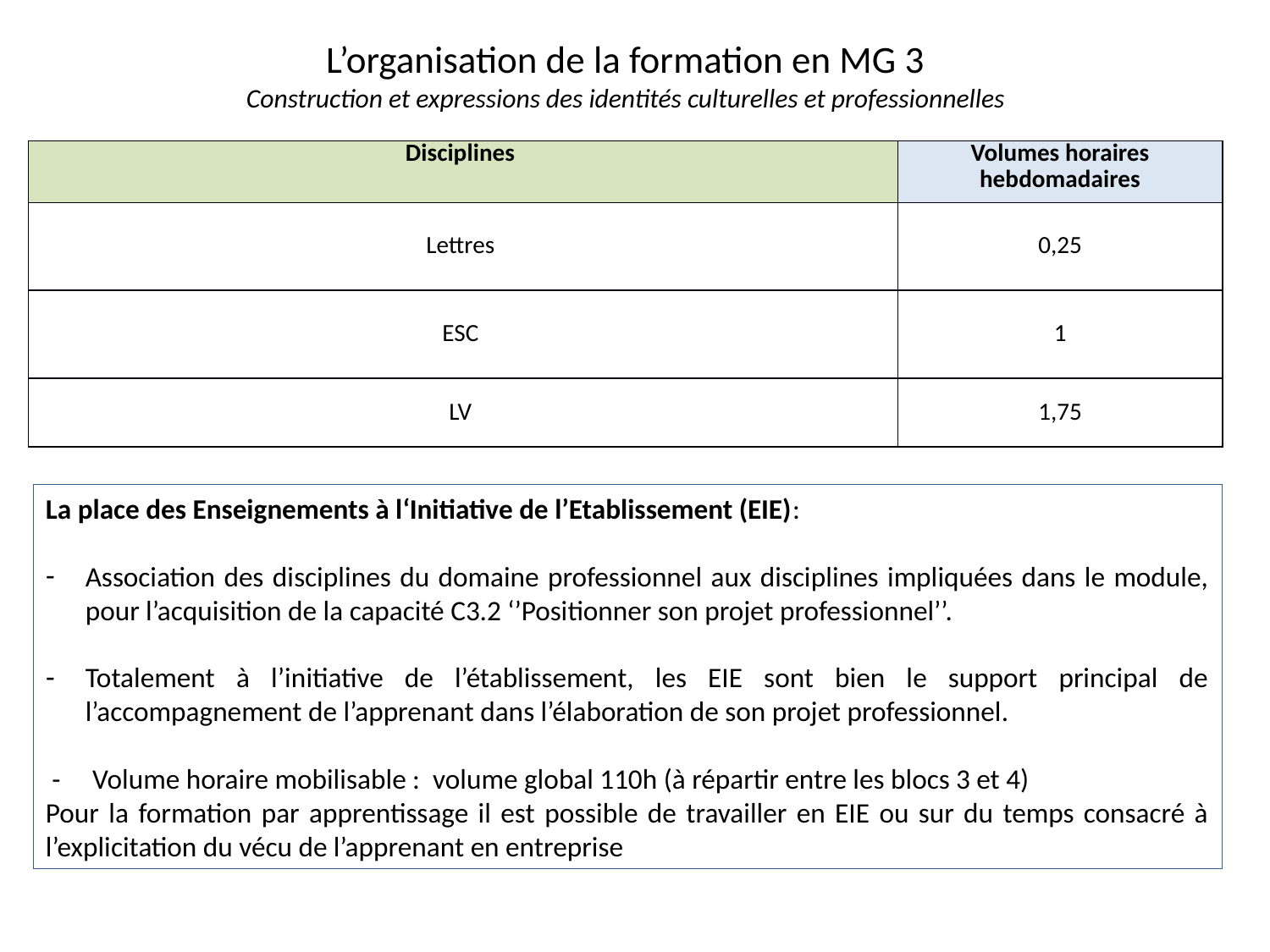

L’organisation de la formation en MG 3
Construction et expressions des identités culturelles et professionnelles
| Disciplines | Volumes horaires hebdomadaires |
| --- | --- |
| Lettres | 0,25 |
| ESC | 1 |
| LV | 1,75 |
La place des Enseignements à l‘Initiative de l’Etablissement (EIE):

Association des disciplines du domaine professionnel aux disciplines impliquées dans le module, pour l’acquisition de la capacité C3.2 ‘’Positionner son projet professionnel’’.

Totalement à l’initiative de l’établissement, les EIE sont bien le support principal de l’accompagnement de l’apprenant dans l’élaboration de son projet professionnel.

 -     Volume horaire mobilisable :  volume global 110h (à répartir entre les blocs 3 et 4)
Pour la formation par apprentissage il est possible de travailler en EIE ou sur du temps consacré à l’explicitation du vécu de l’apprenant en entreprise